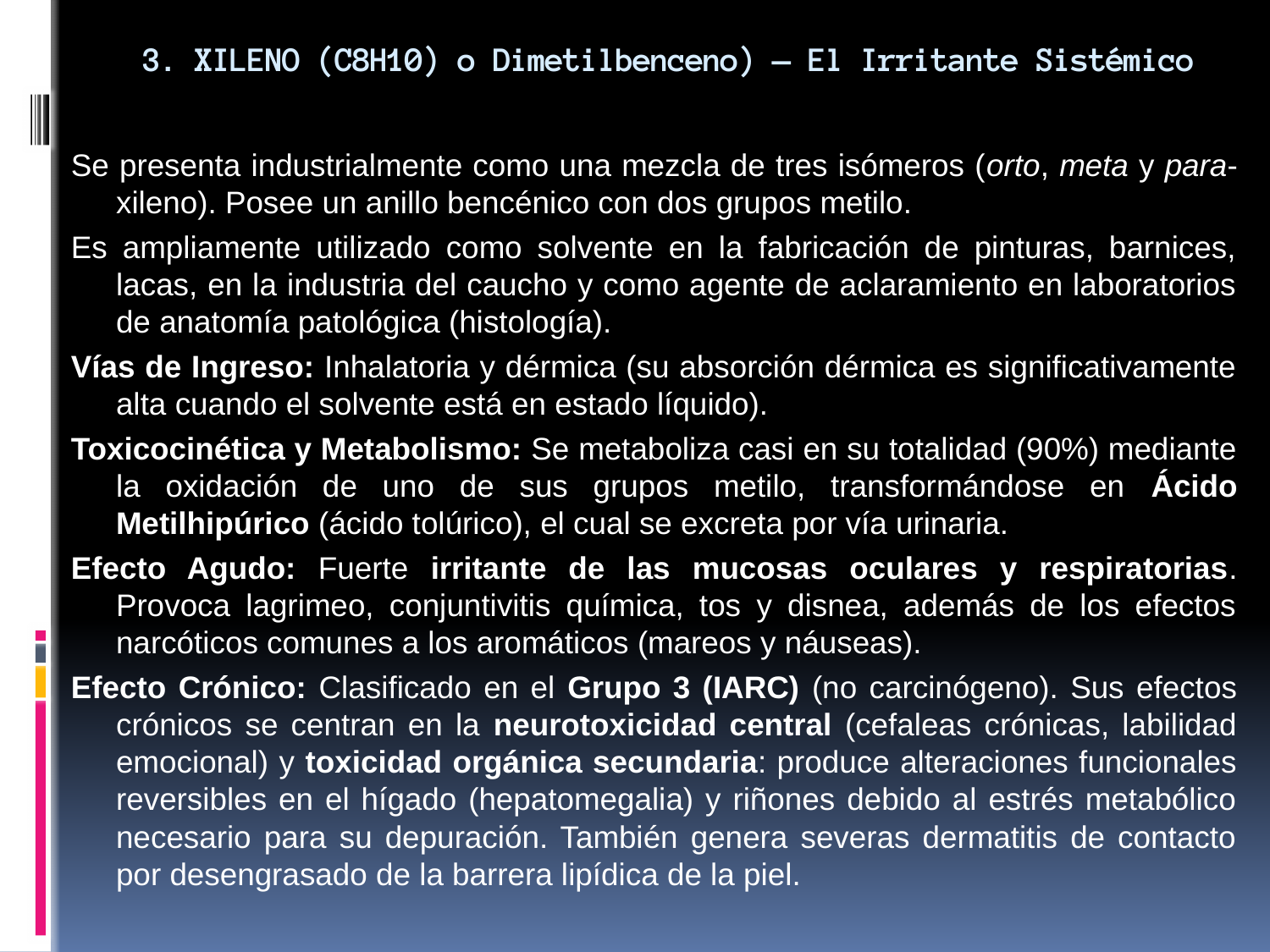

# 3. XILENO (C8H10) o Dimetilbenceno) — El Irritante Sistémico
Se presenta industrialmente como una mezcla de tres isómeros (orto, meta y para-xileno). Posee un anillo bencénico con dos grupos metilo.
Es ampliamente utilizado como solvente en la fabricación de pinturas, barnices, lacas, en la industria del caucho y como agente de aclaramiento en laboratorios de anatomía patológica (histología).
Vías de Ingreso: Inhalatoria y dérmica (su absorción dérmica es significativamente alta cuando el solvente está en estado líquido).
Toxicocinética y Metabolismo: Se metaboliza casi en su totalidad (90%) mediante la oxidación de uno de sus grupos metilo, transformándose en Ácido Metilhipúrico (ácido tolúrico), el cual se excreta por vía urinaria.
Efecto Agudo: Fuerte irritante de las mucosas oculares y respiratorias. Provoca lagrimeo, conjuntivitis química, tos y disnea, además de los efectos narcóticos comunes a los aromáticos (mareos y náuseas).
Efecto Crónico: Clasificado en el Grupo 3 (IARC) (no carcinógeno). Sus efectos crónicos se centran en la neurotoxicidad central (cefaleas crónicas, labilidad emocional) y toxicidad orgánica secundaria: produce alteraciones funcionales reversibles en el hígado (hepatomegalia) y riñones debido al estrés metabólico necesario para su depuración. También genera severas dermatitis de contacto por desengrasado de la barrera lipídica de la piel.